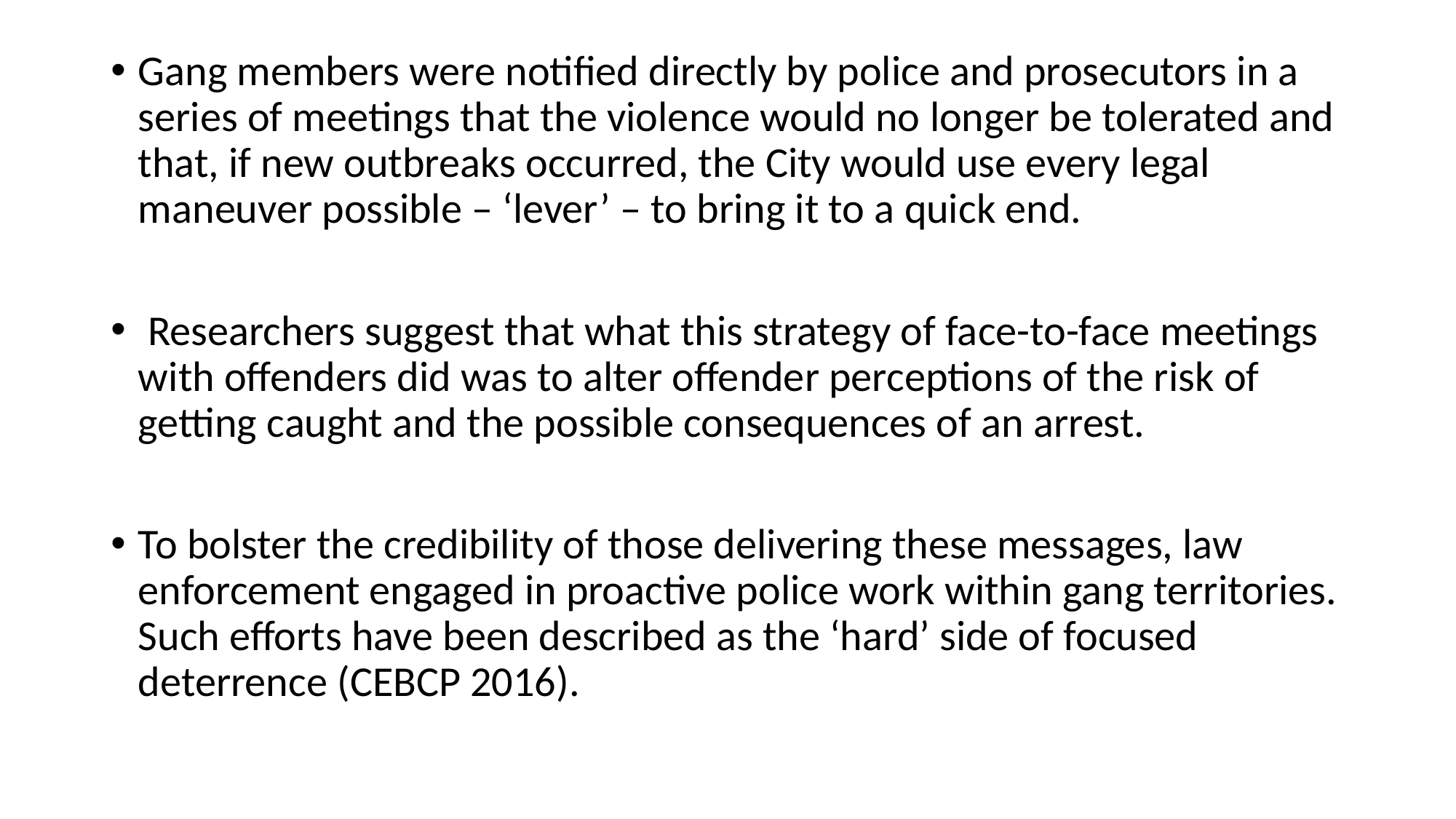

#
Gang members were notified directly by police and prosecutors in a series of meetings that the violence would no longer be tolerated and that, if new outbreaks occurred, the City would use every legal maneuver possible – ‘lever’ – to bring it to a quick end.

 Researchers suggest that what this strategy of face-to-face meetings with offenders did was to alter offender perceptions of the risk of getting caught and the possible consequences of an arrest.

To bolster the credibility of those delivering these messages, law enforcement engaged in proactive police work within gang territories. Such efforts have been described as the ‘hard’ side of focused deterrence (CEBCP 2016).